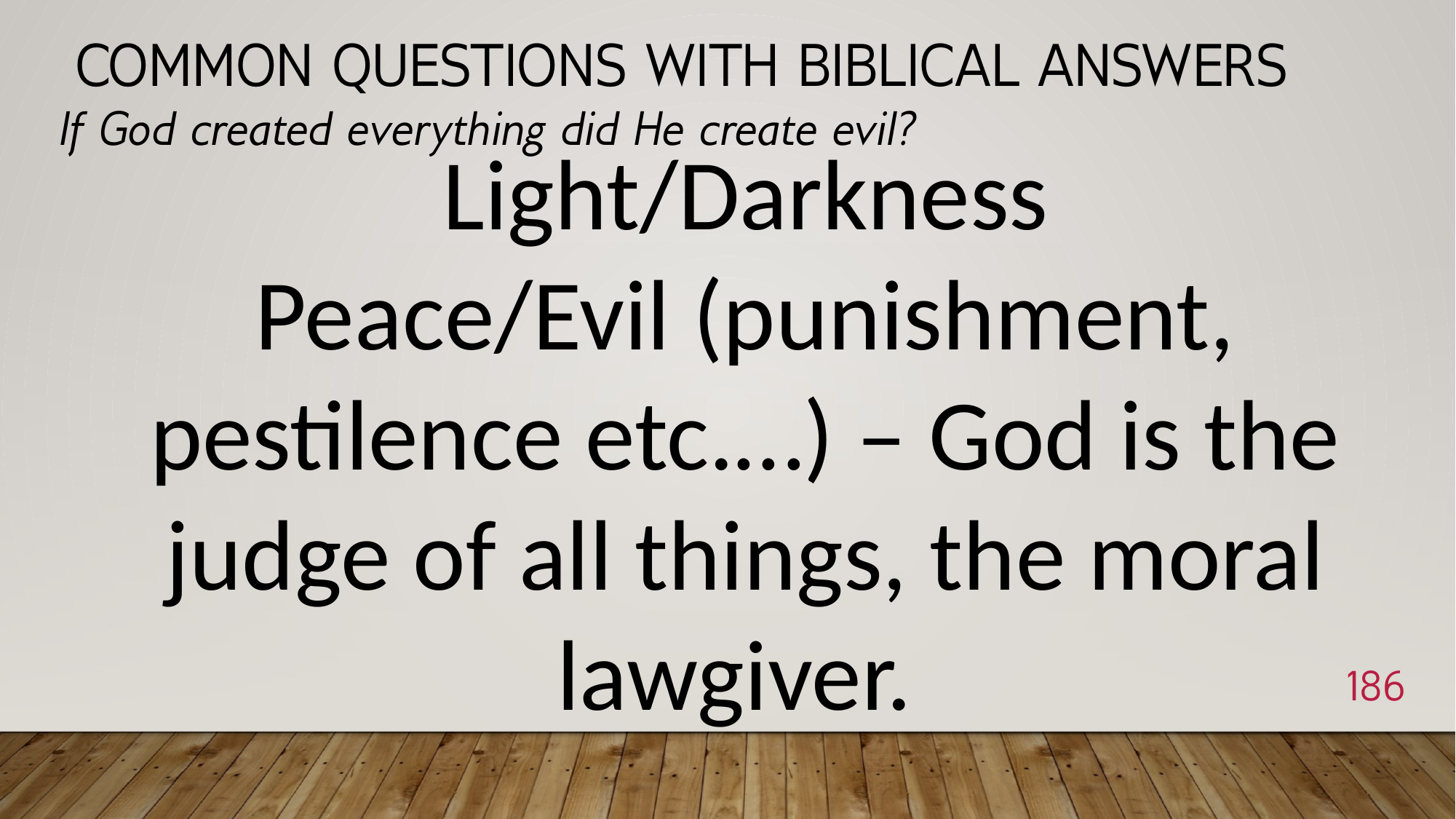

# Common Questions with Biblical Answers
If God created everything did He create evil?
Light/Darkness
Peace/Evil (punishment, pestilence etc.…) – God is the judge of all things, the moral lawgiver.
186